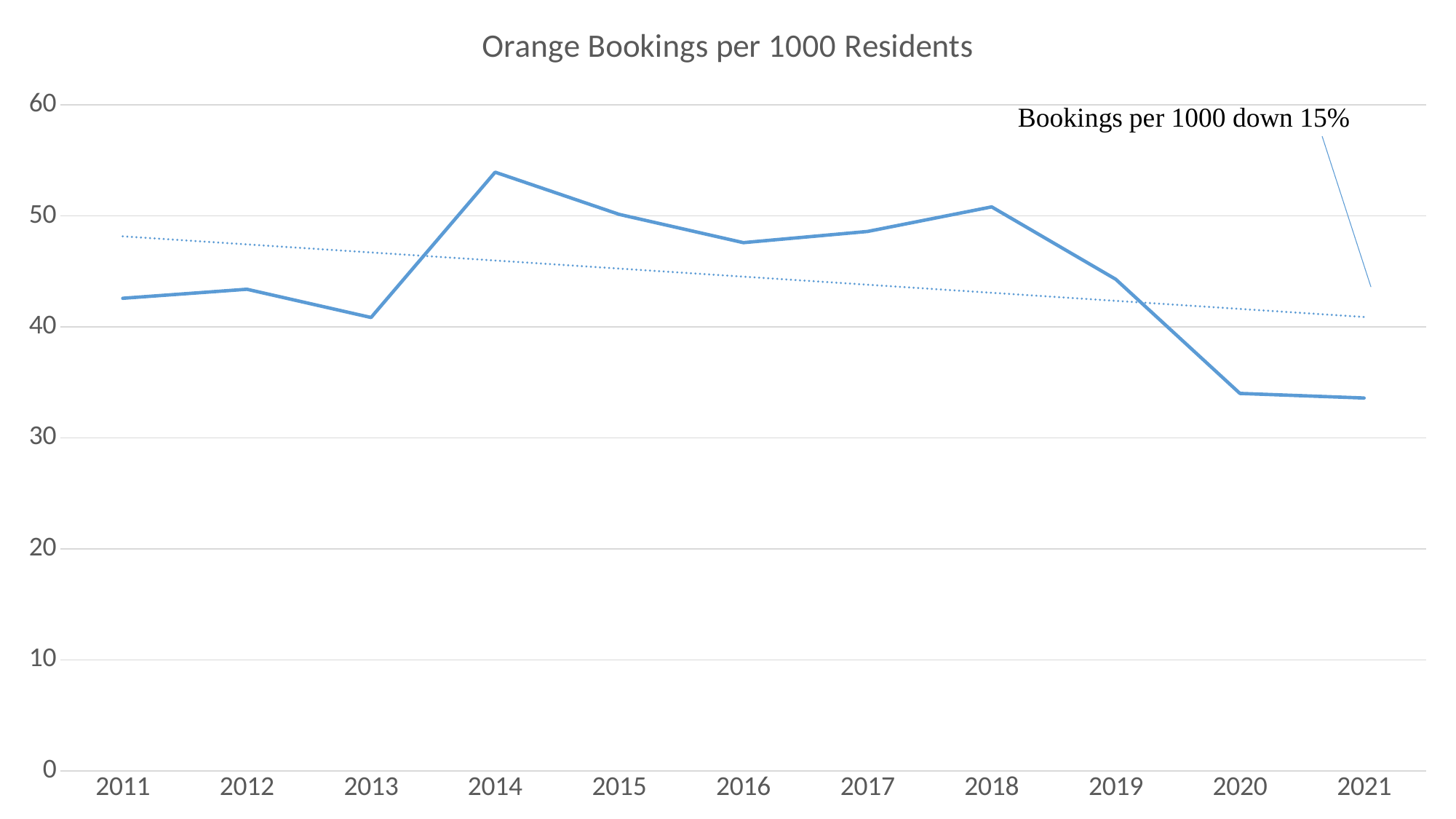

### Chart: Orange Bookings per 1000 Residents

| Category | Orange Bookings per 1000 |
|---|---|
| 2011 | 42.57764158170782 |
| 2012 | 43.39192898440694 |
| 2013 | 40.84868402087117 |
| 2014 | 53.936406353599125 |
| 2015 | 50.13423767132966 |
| 2016 | 47.5895646300622 |
| 2017 | 48.595902752751364 |
| 2018 | 50.81322999672525 |
| 2019 | 44.290302555936414 |
| 2020 | 34.010040271418326 |
| 2021 | 33.59556010560914 |